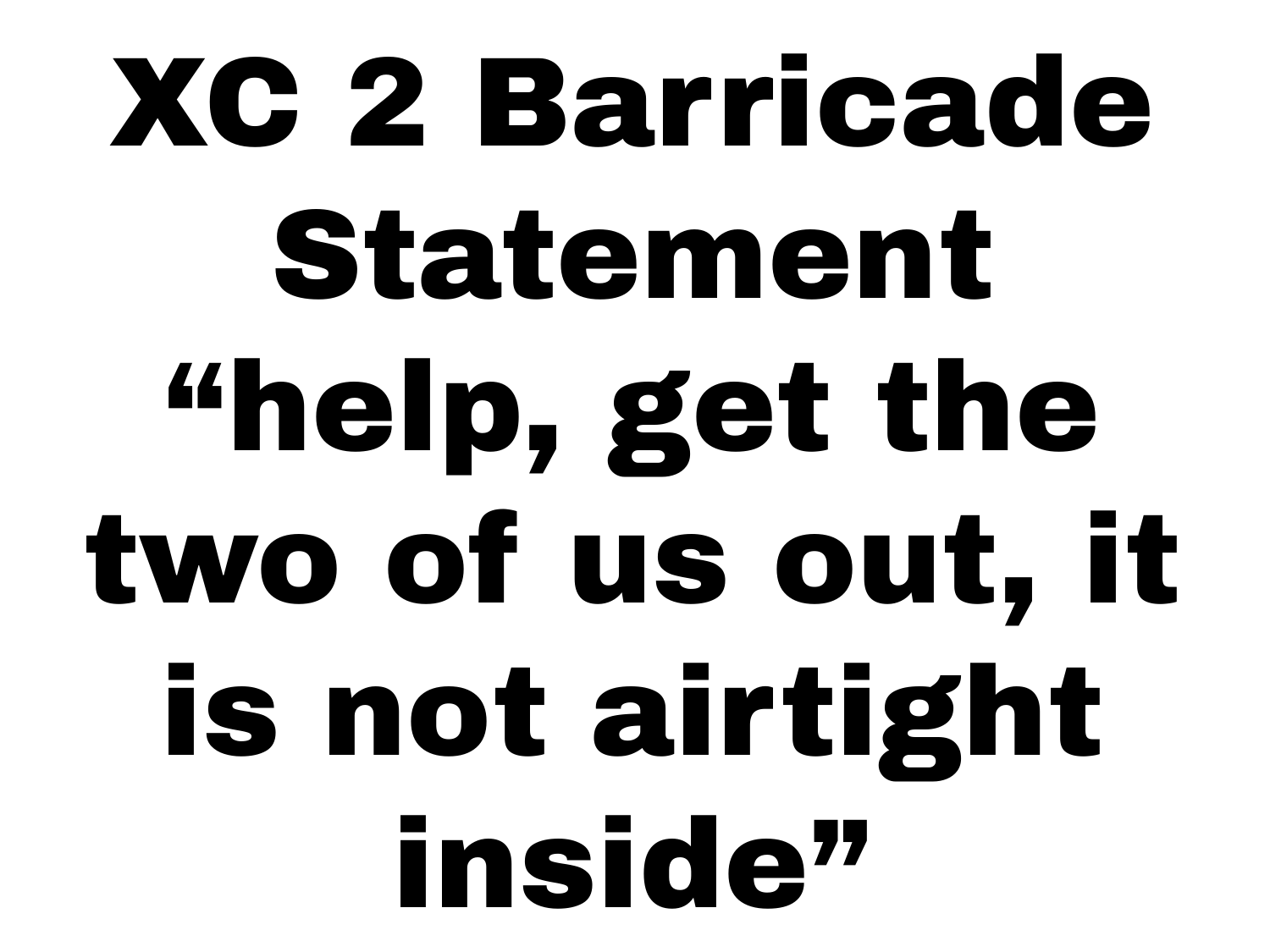

# XC 2 Barricade Statement “help, get the two of us out, it is not airtight inside”